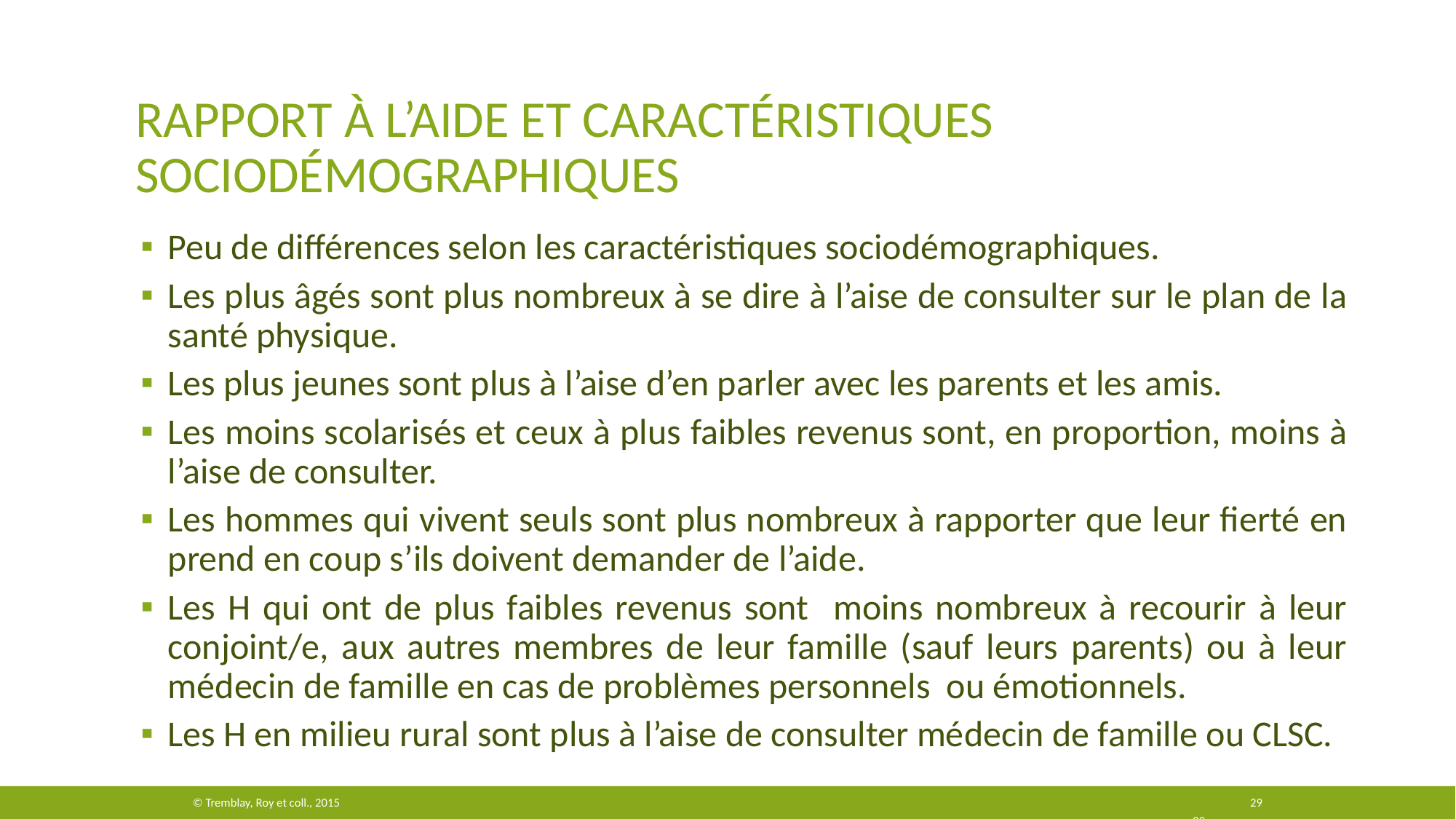

# Rapport à l’aide et Caractéristiques sociodémographiques
Peu de différences selon les caractéristiques sociodémographiques.
Les plus âgés sont plus nombreux à se dire à l’aise de consulter sur le plan de la santé physique.
Les plus jeunes sont plus à l’aise d’en parler avec les parents et les amis.
Les moins scolarisés et ceux à plus faibles revenus sont, en proportion, moins à l’aise de consulter.
Les hommes qui vivent seuls sont plus nombreux à rapporter que leur fierté en prend en coup s’ils doivent demander de l’aide.
Les H qui ont de plus faibles revenus sont  moins nombreux à recourir à leur conjoint/e, aux autres membres de leur famille (sauf leurs parents) ou à leur médecin de famille en cas de problèmes personnels  ou émotionnels.
Les H en milieu rural sont plus à l’aise de consulter médecin de famille ou CLSC.
© Tremblay, Roy et coll., 2015
29
29